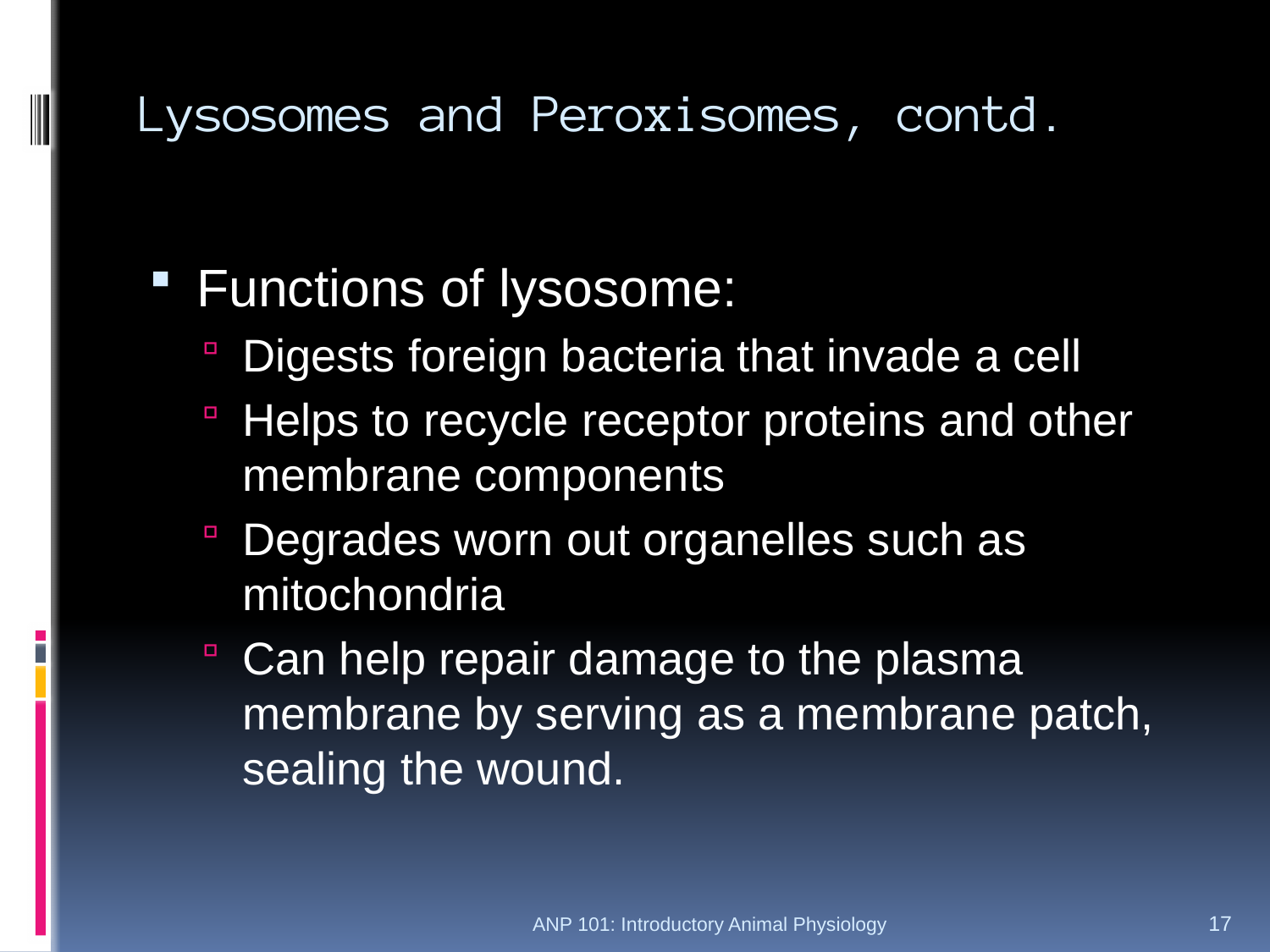

# Lysosomes and Peroxisomes, contd.
Functions of lysosome:
Digests foreign bacteria that invade a cell
Helps to recycle receptor proteins and other membrane components
Degrades worn out organelles such as mitochondria
Can help repair damage to the plasma membrane by serving as a membrane patch, sealing the wound.
ANP 101: Introductory Animal Physiology
17